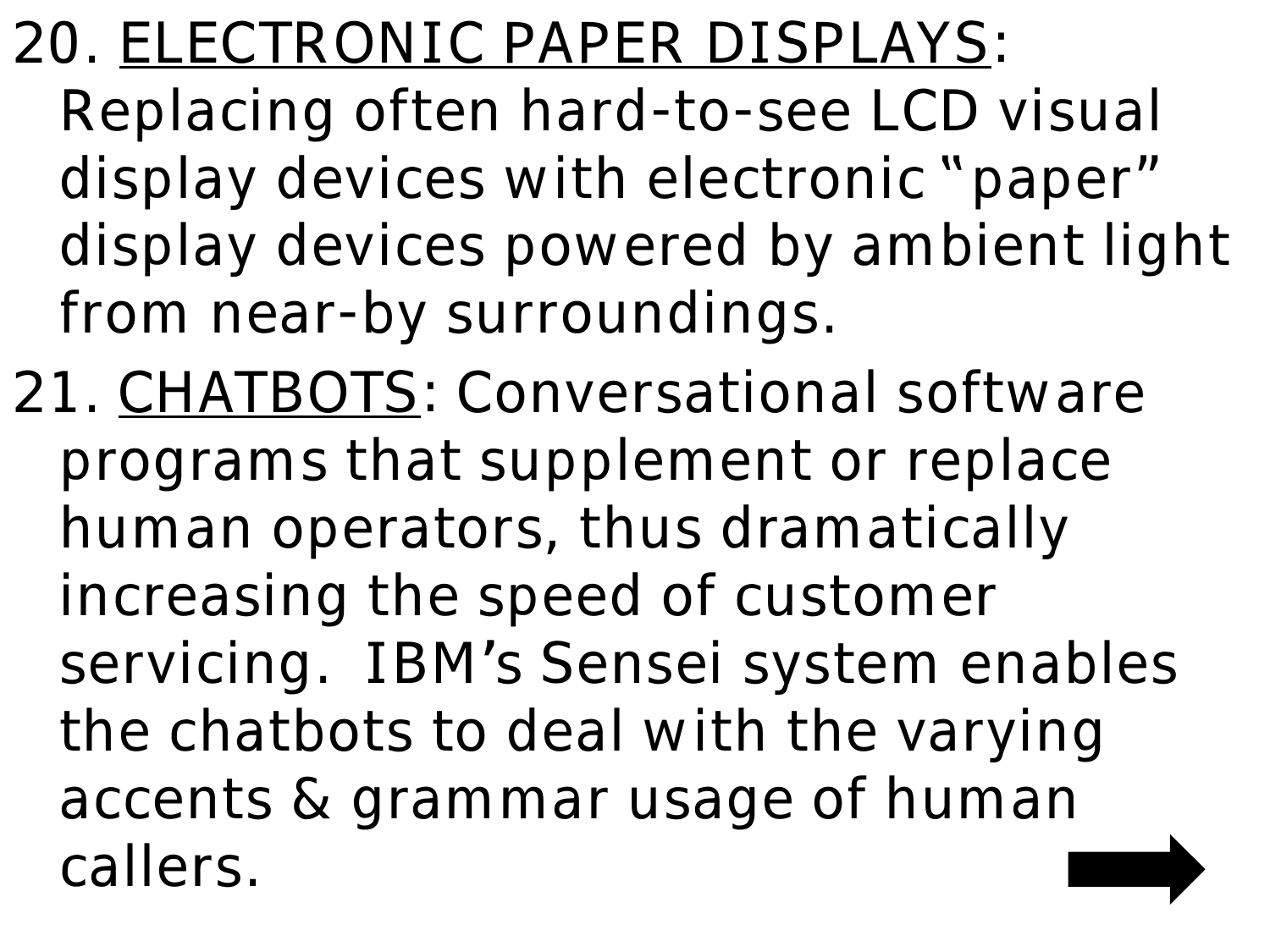

20. ELECTRONIC PAPER DISPLAYS: Replacing often hard-to-see LCD visual display devices with electronic “paper” display devices powered by ambient light from near-by surroundings.
21. CHATBOTS: Conversational software programs that supplement or replace human operators, thus dramatically increasing the speed of customer servicing.  IBM’s Sensei system enables the chatbots to deal with the varying accents & grammar usage of human callers.